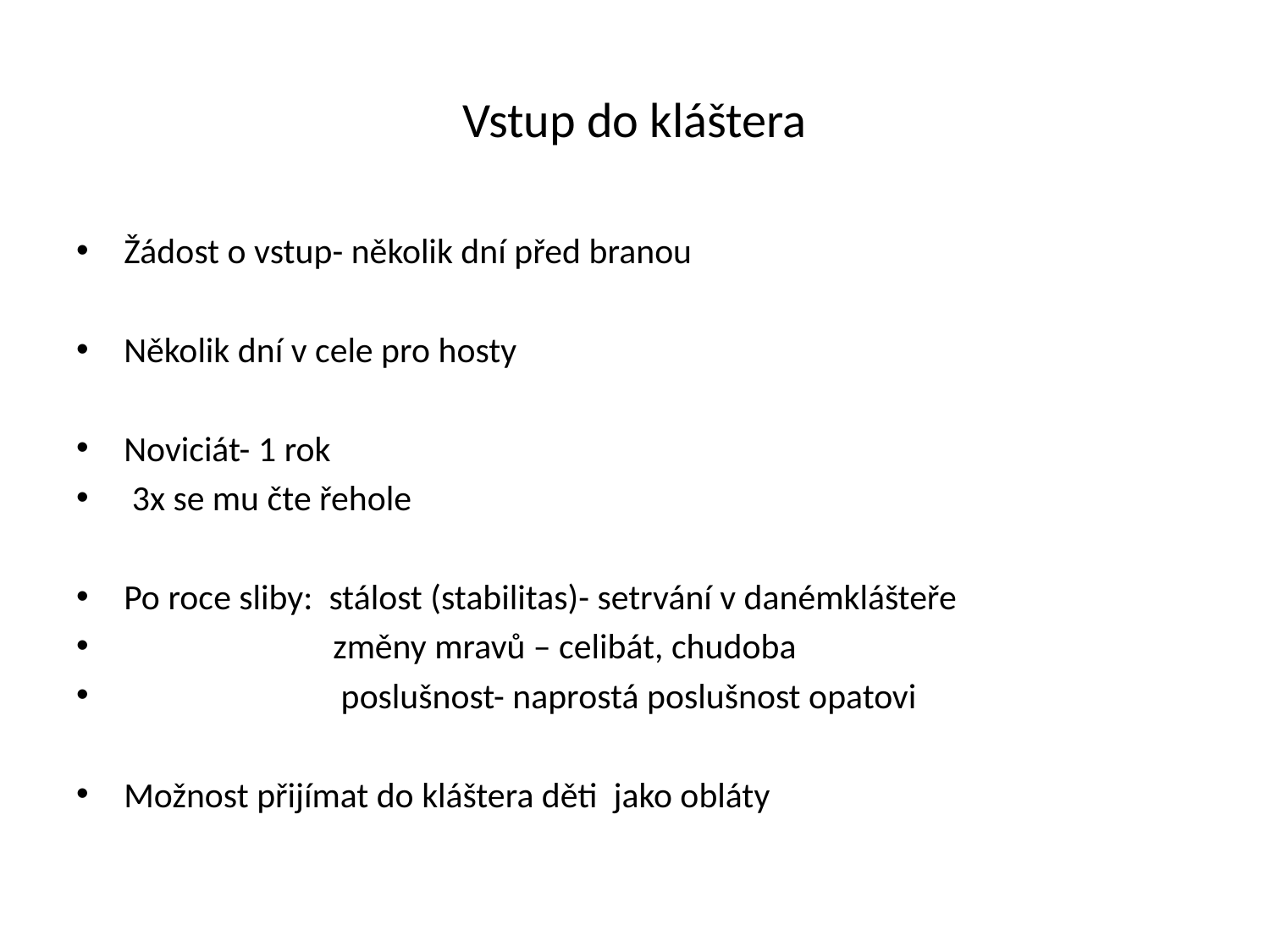

# Vstup do kláštera
Žádost o vstup- několik dní před branou

Několik dní v cele pro hosty

Noviciát- 1 rok
 3x se mu čte řehole

Po roce sliby:  stálost (stabilitas)- setrvání v danémklášteře
                          změny mravů – celibát, chudoba
                           poslušnost- naprostá poslušnost opatovi

Možnost přijímat do kláštera děti  jako obláty